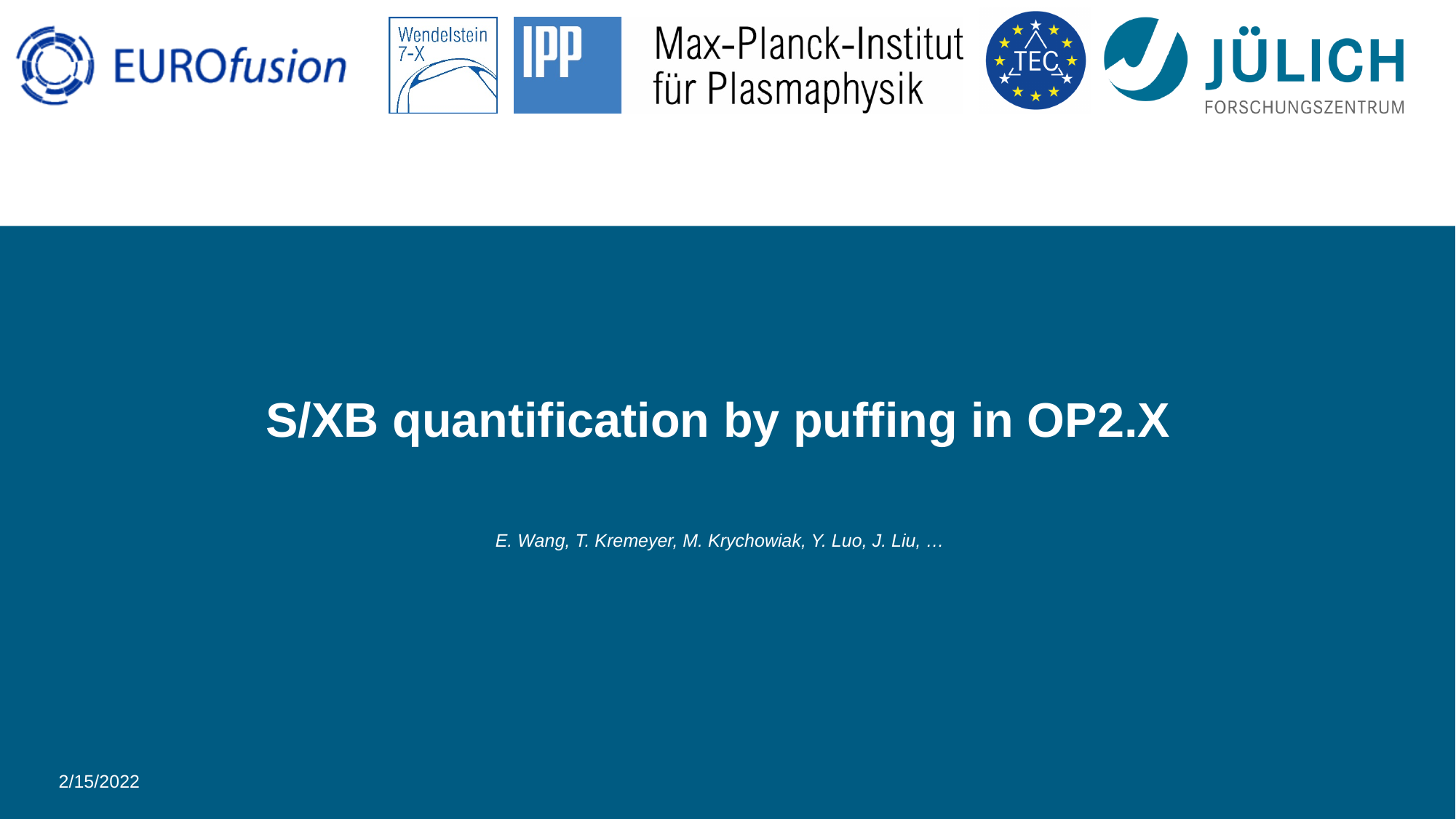

# S/XB quantification by puffing in OP2.X
E. Wang, T. Kremeyer, M. Krychowiak, Y. Luo, J. Liu, …
2/15/2022